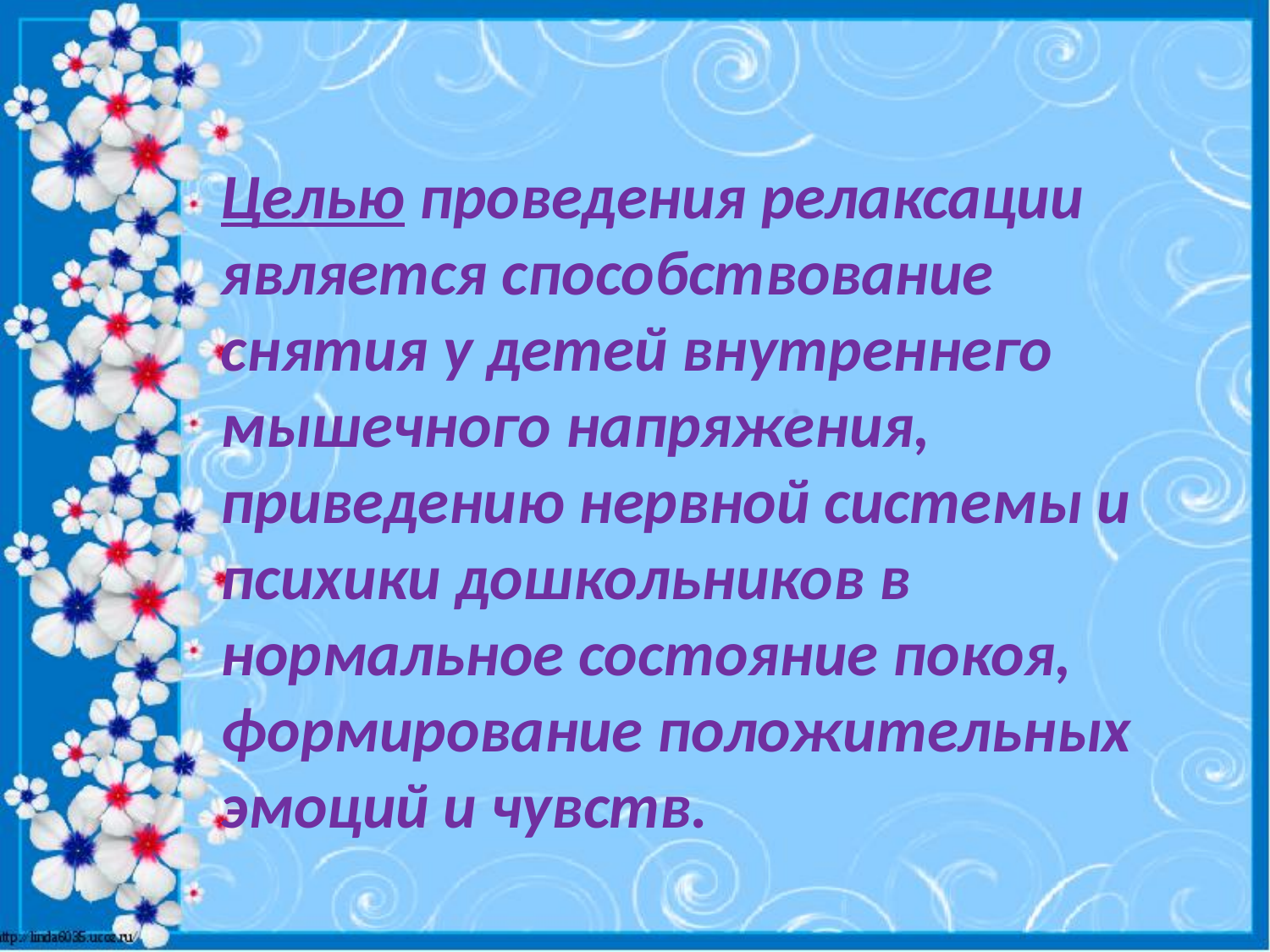

Целью проведения релаксации является способствование снятия у детей внутреннего мышечного напряжения, приведению нервной системы и психики дошкольников в нормальное состояние покоя, формирование положительных эмоций и чувств.